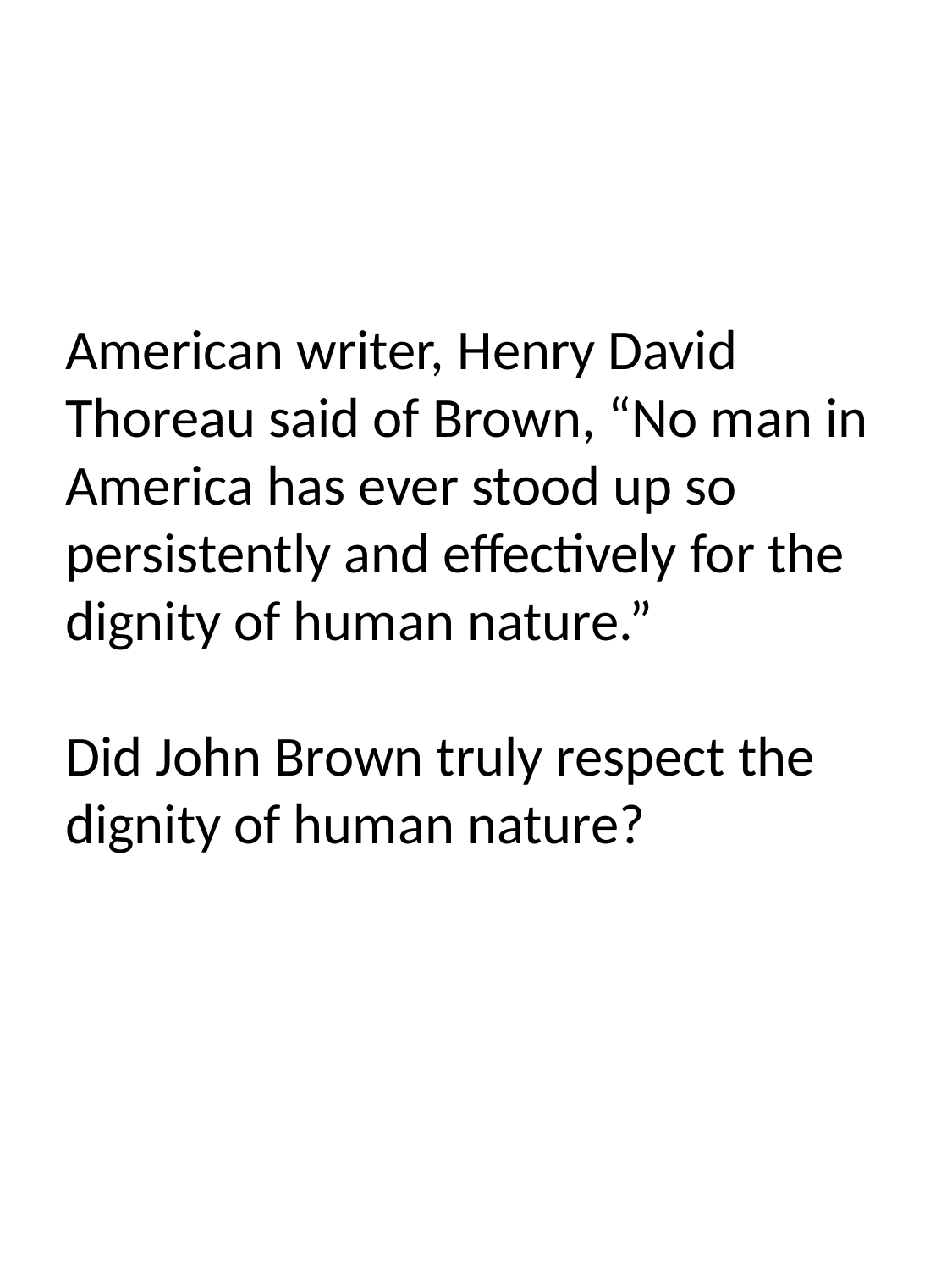

American writer, Henry David Thoreau said of Brown, “No man in America has ever stood up so persistently and effectively for the dignity of human nature.”

Did John Brown truly respect the dignity of human nature?